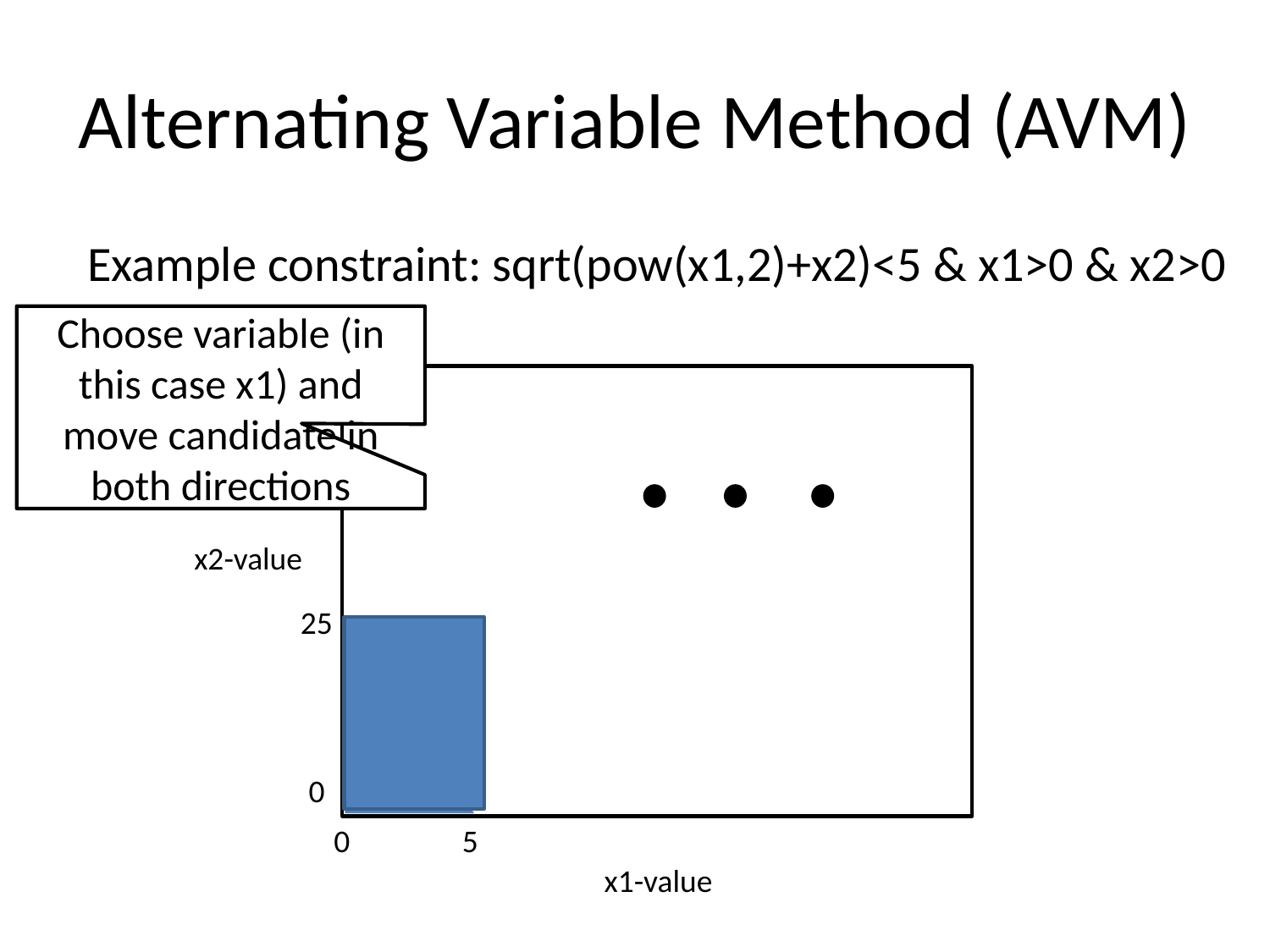

Alternating Variable Method (AVM)
Example constraint: sqrt(pow(x1,2)+x2)<5 & x1>0 & x2>0

Choose variable (in this case x1) and move candidate in both directions

x2-value
25

0
0
5
x1-value